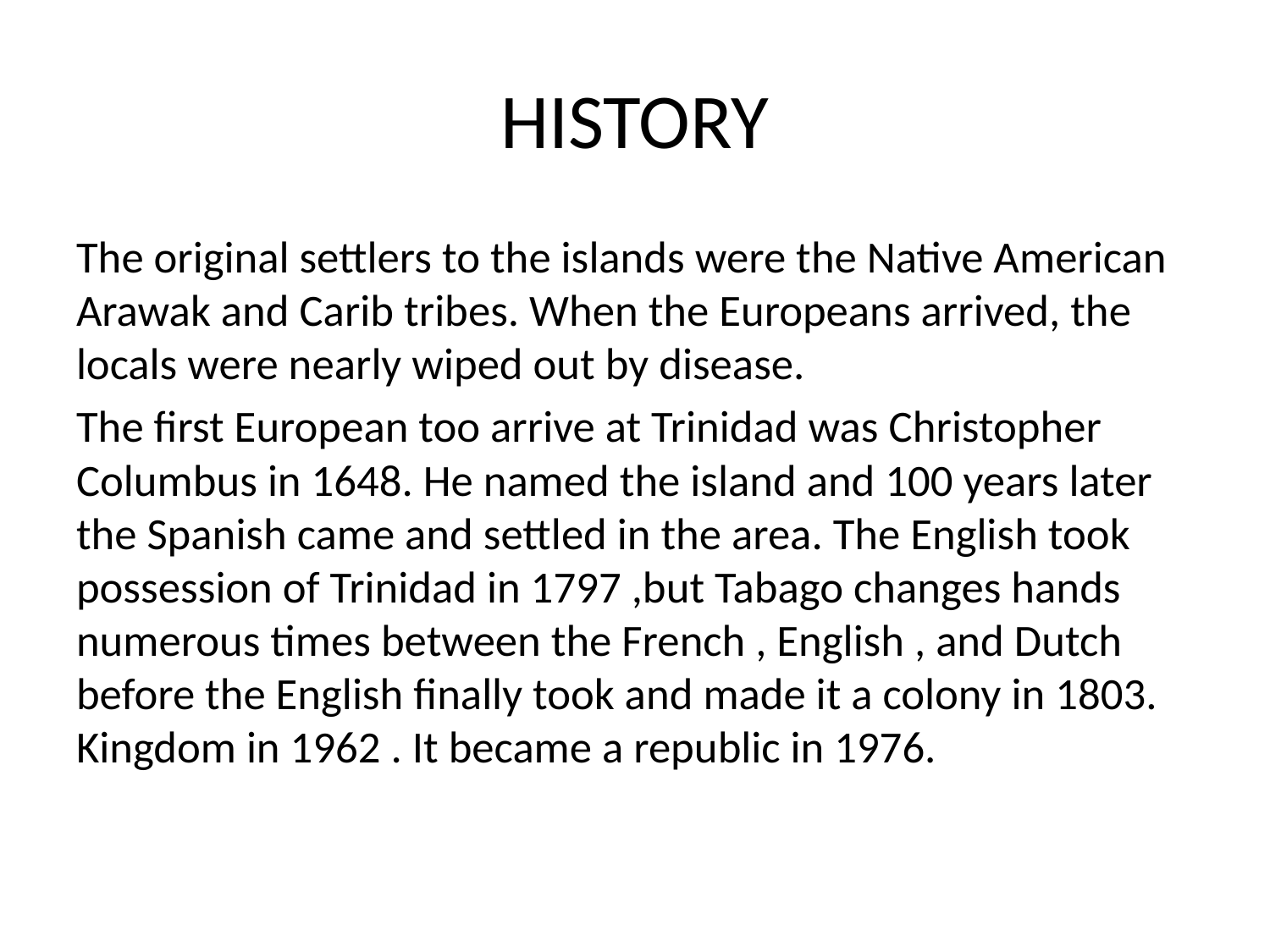

# HISTORY
The original settlers to the islands were the Native American Arawak and Carib tribes. When the Europeans arrived, the locals were nearly wiped out by disease.
The first European too arrive at Trinidad was Christopher Columbus in 1648. He named the island and 100 years later the Spanish came and settled in the area. The English took possession of Trinidad in 1797 ,but Tabago changes hands numerous times between the French , English , and Dutch before the English finally took and made it a colony in 1803. Kingdom in 1962 . It became a republic in 1976.